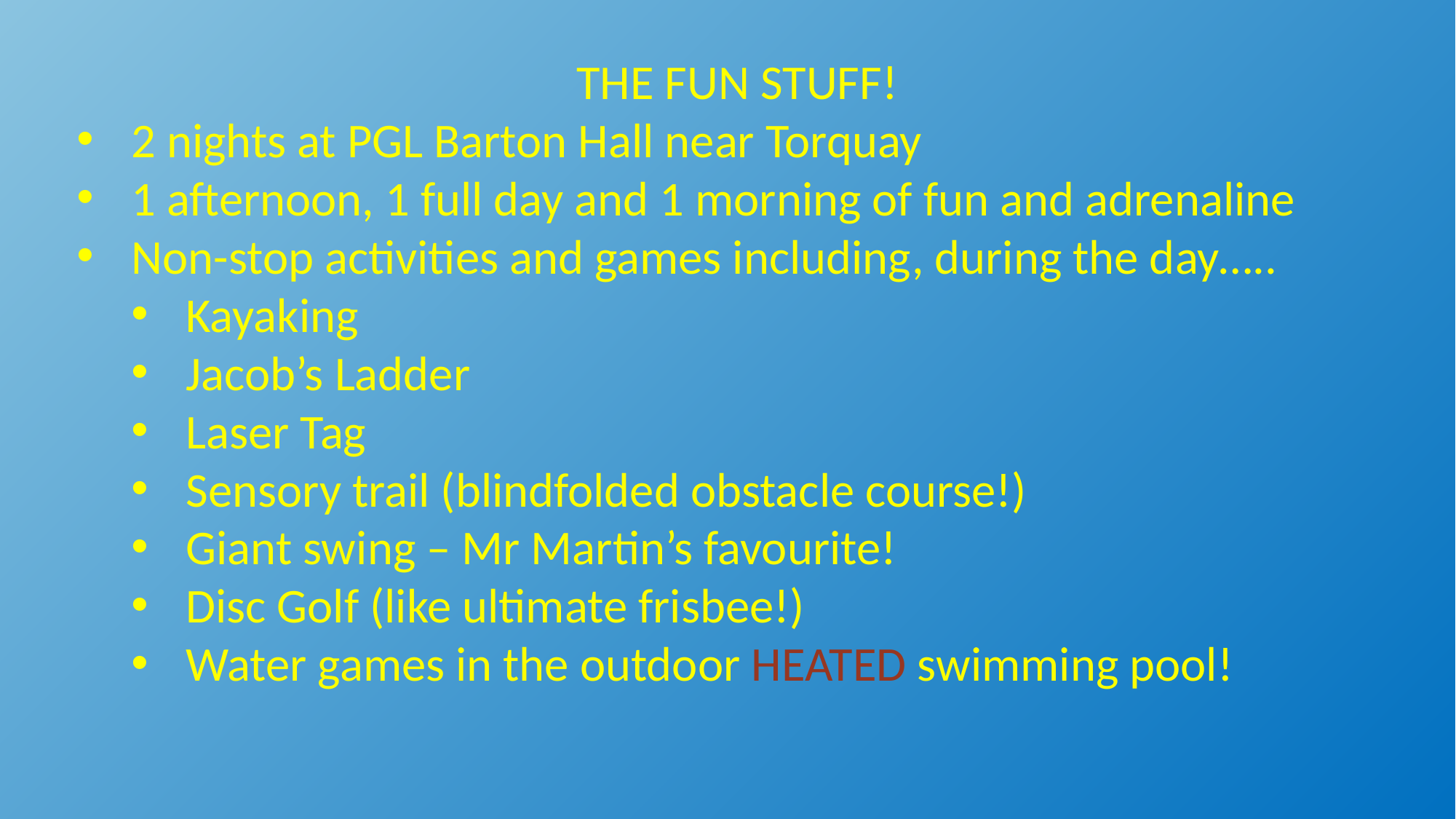

THE FUN STUFF!
2 nights at PGL Barton Hall near Torquay
1 afternoon, 1 full day and 1 morning of fun and adrenaline
Non-stop activities and games including, during the day…..
Kayaking
Jacob’s Ladder
Laser Tag
Sensory trail (blindfolded obstacle course!)
Giant swing – Mr Martin’s favourite!
Disc Golf (like ultimate frisbee!)
Water games in the outdoor HEATED swimming pool!